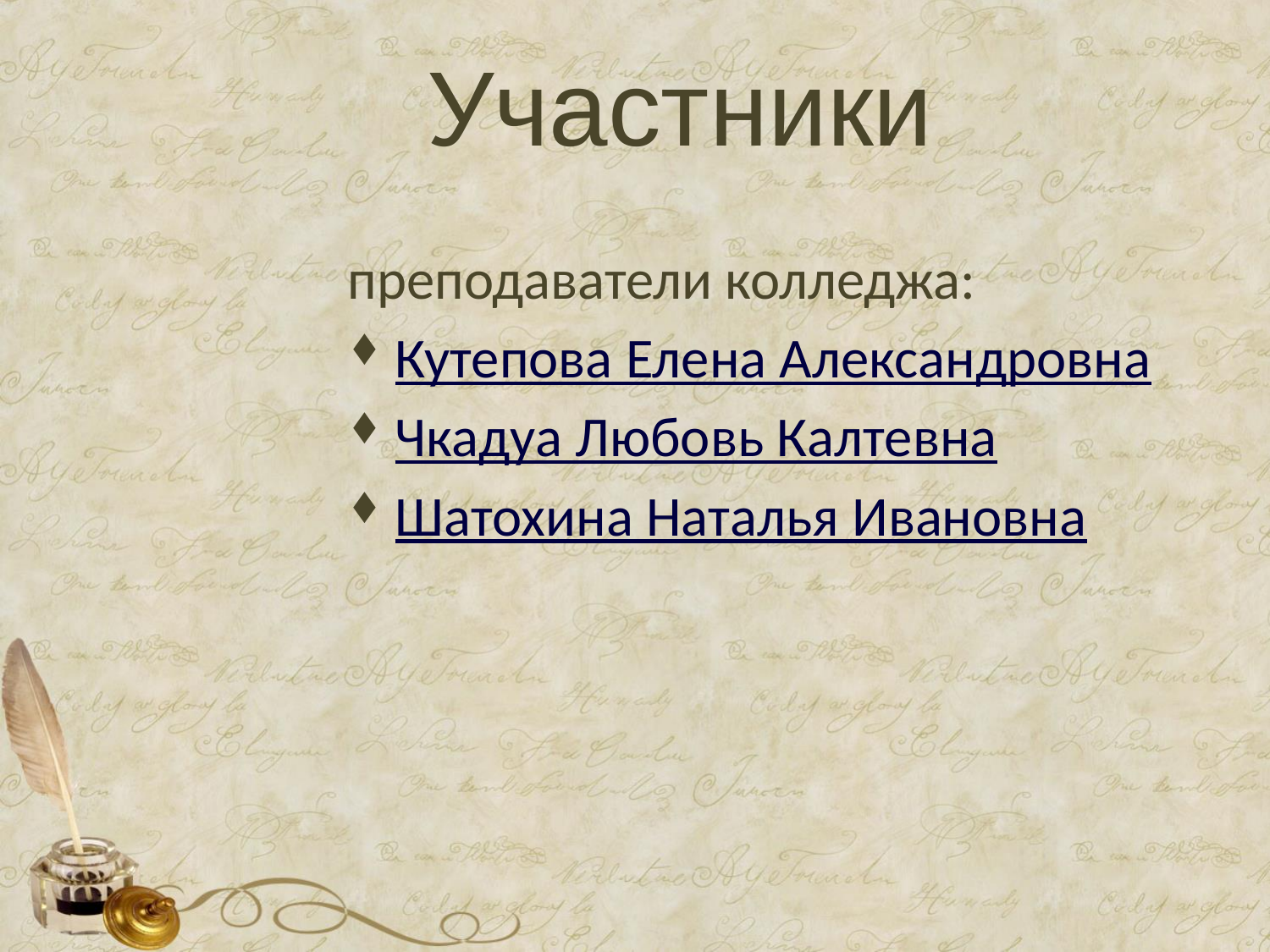

# Участники
преподаватели колледжа:
Кутепова Елена Александровна
Чкадуа Любовь Калтевна
Шатохина Наталья Ивановна